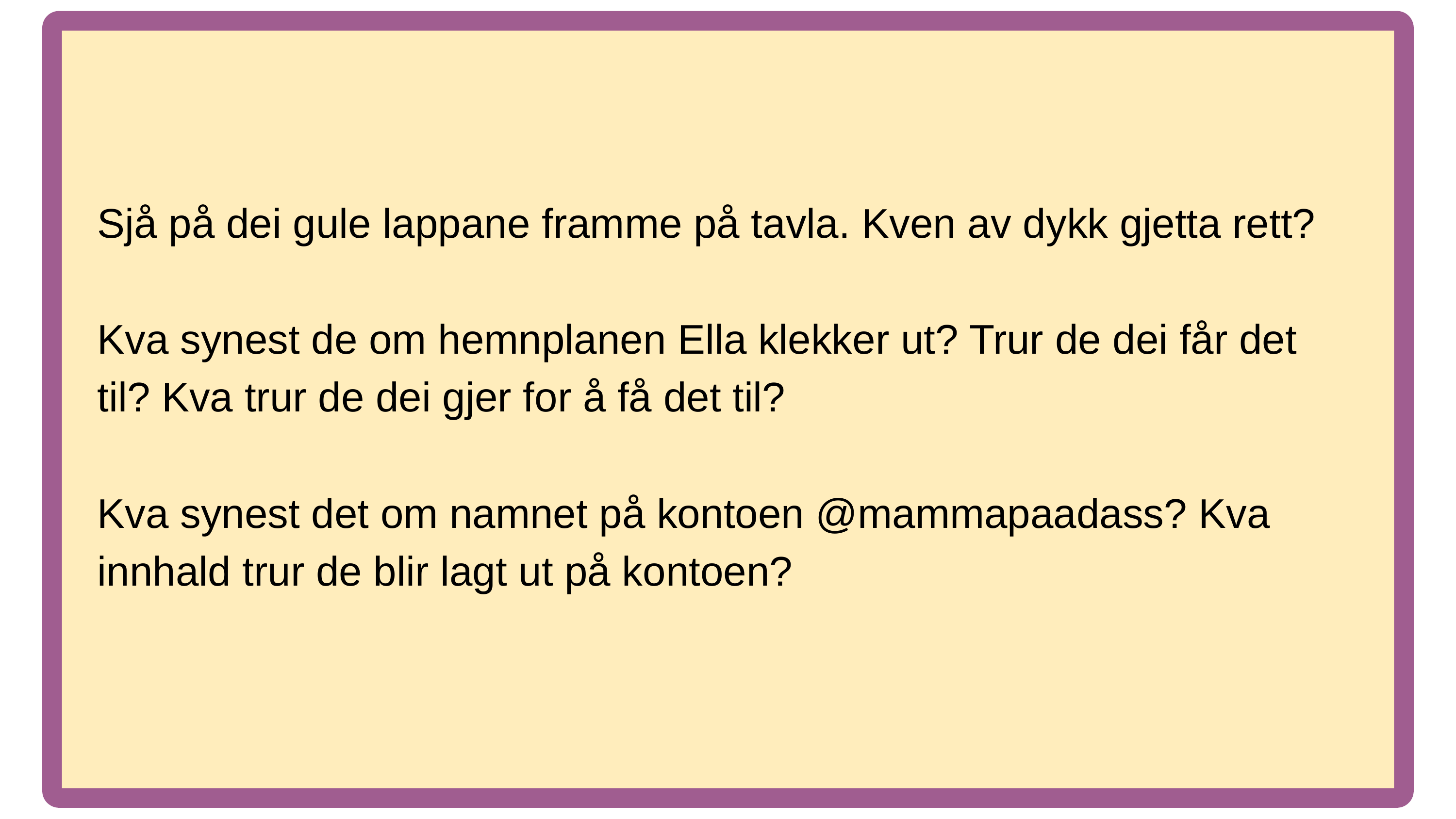

Sjå på dei gule lappane framme på tavla. Kven av dykk gjetta rett?

Kva synest de om hemnplanen Ella klekker ut? Trur de dei får det til? Kva trur de dei gjer for å få det til?

Kva synest det om namnet på kontoen @mammapaadass? Kva innhald trur de blir lagt ut på kontoen?